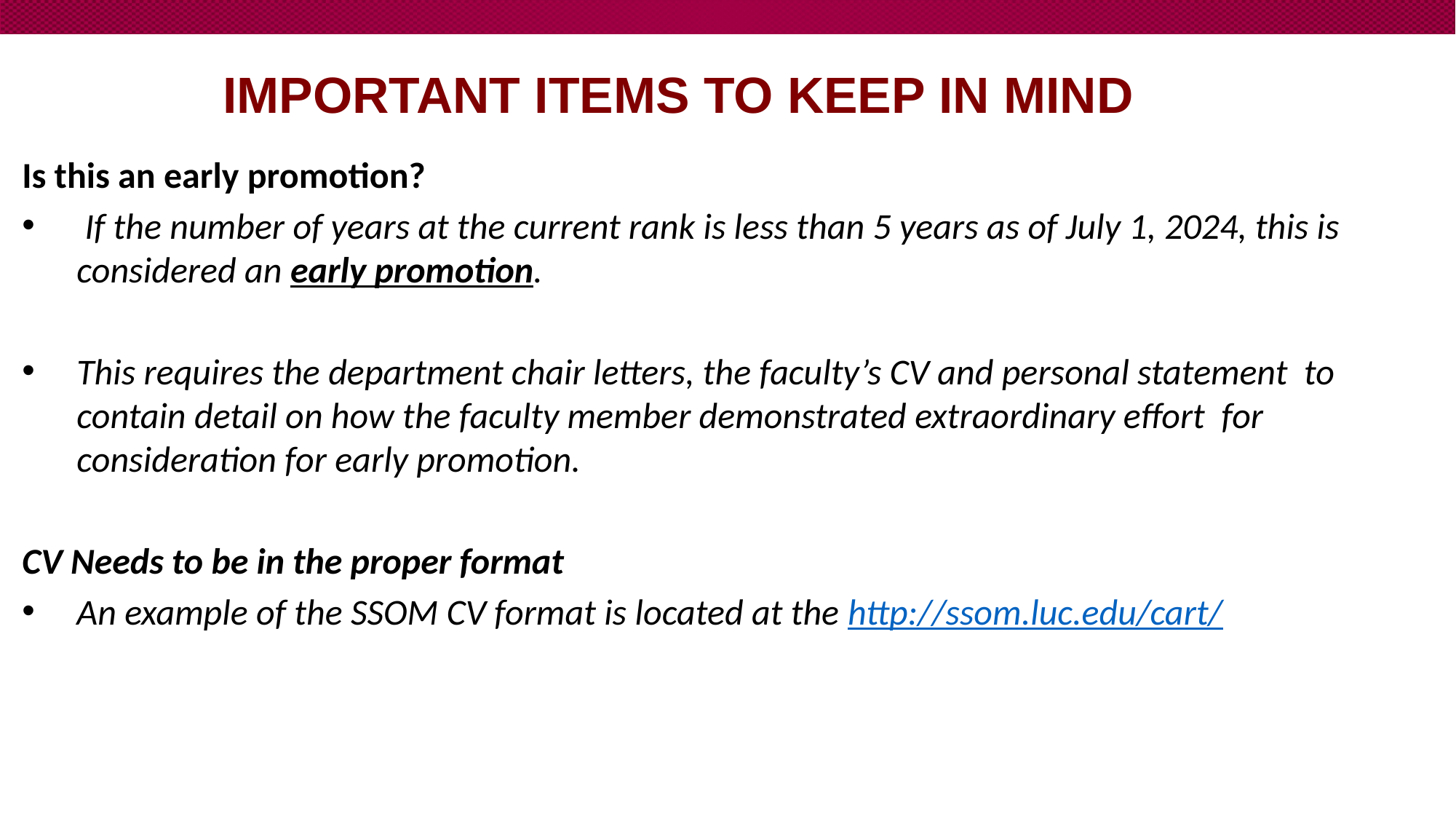

# Important items to keep in mind
Is this an early promotion?
 If the number of years at the current rank is less than 5 years as of July 1, 2024, this is considered an early promotion.

This requires the department chair letters, the faculty’s CV and personal statement  to contain detail on how the faculty member demonstrated extraordinary effort  for consideration for early promotion.

CV Needs to be in the proper format
An example of the SSOM CV format is located at the http://ssom.luc.edu/cart/